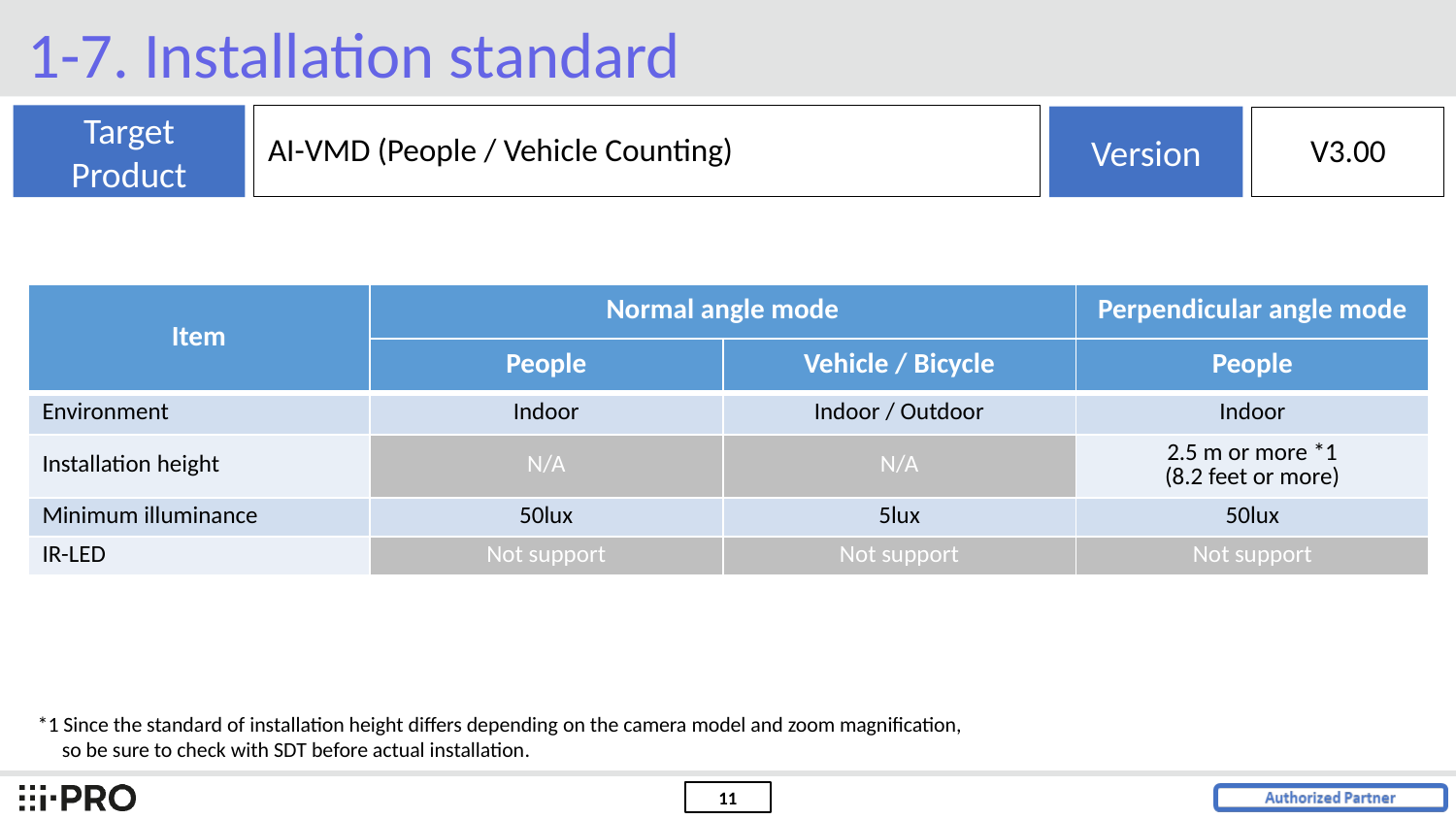

1-7. Installation standard
Target
Product
AI-VMD (People / Vehicle Counting)
Version
V3.00
| Item | Normal angle mode |  | Perpendicular angle mode |
| --- | --- | --- | --- |
|  | People | Vehicle / Bicycle | People |
| Environment | Indoor | Indoor / Outdoor | Indoor |
| Installation height | N/A | N/A | 2.5 m or more \*1 (8.2 feet or more) |
| Minimum illuminance | 50lux | 5lux | 50lux |
| IR-LED | Not support | Not support | Not support |
*1 Since the standard of installation height differs depending on the camera model and zoom magnification,
     so be sure to check with SDT before actual installation.